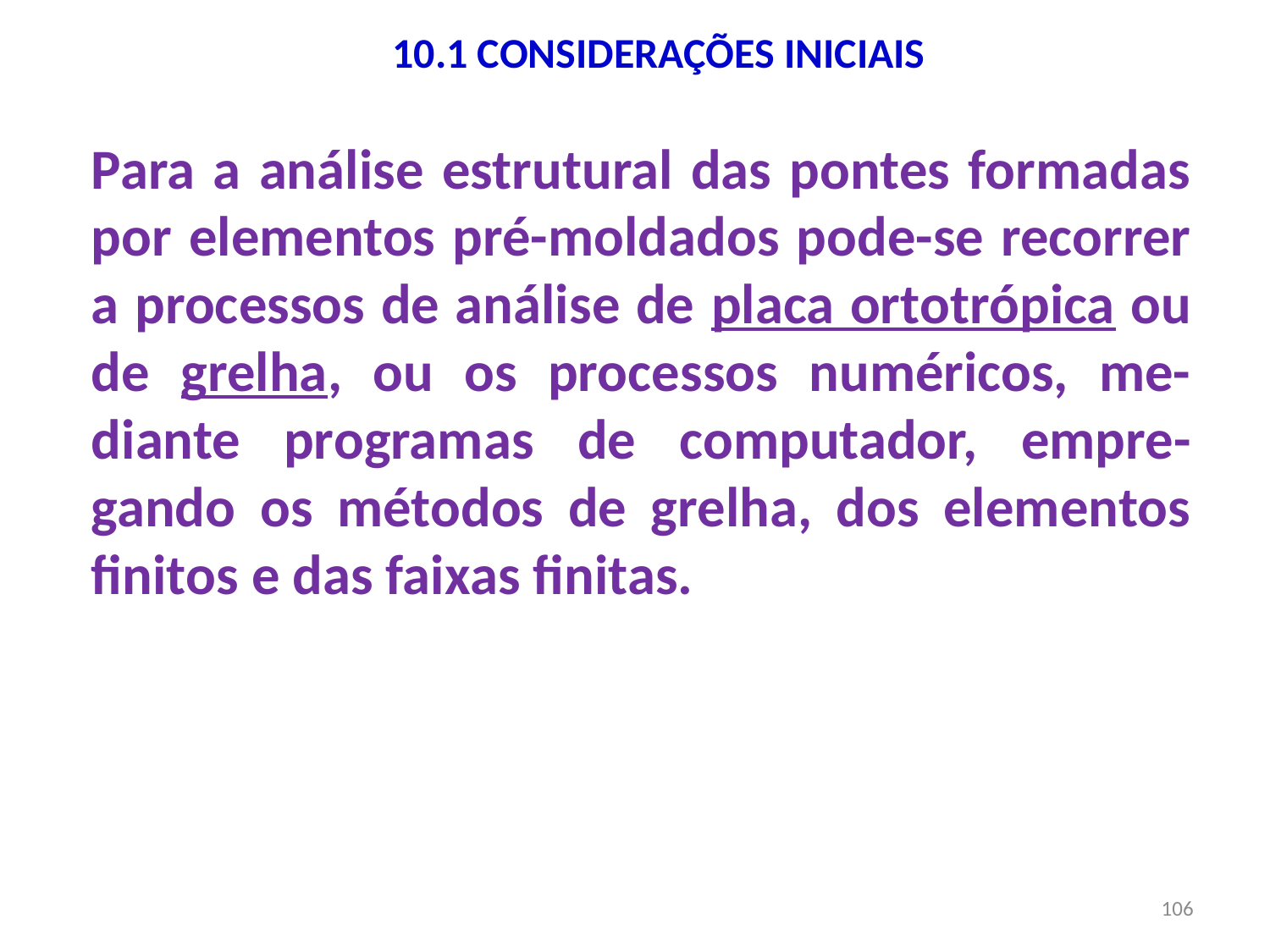

10.1 CONSIDERAÇÕES INICIAIS
Para a análise estrutural das pontes formadas por elementos pré-moldados pode-se recorrer a processos de análise de placa ortotrópica ou de grelha, ou os processos numéricos, me-diante programas de computador, empre-gando os métodos de grelha, dos elementos finitos e das faixas finitas.
106